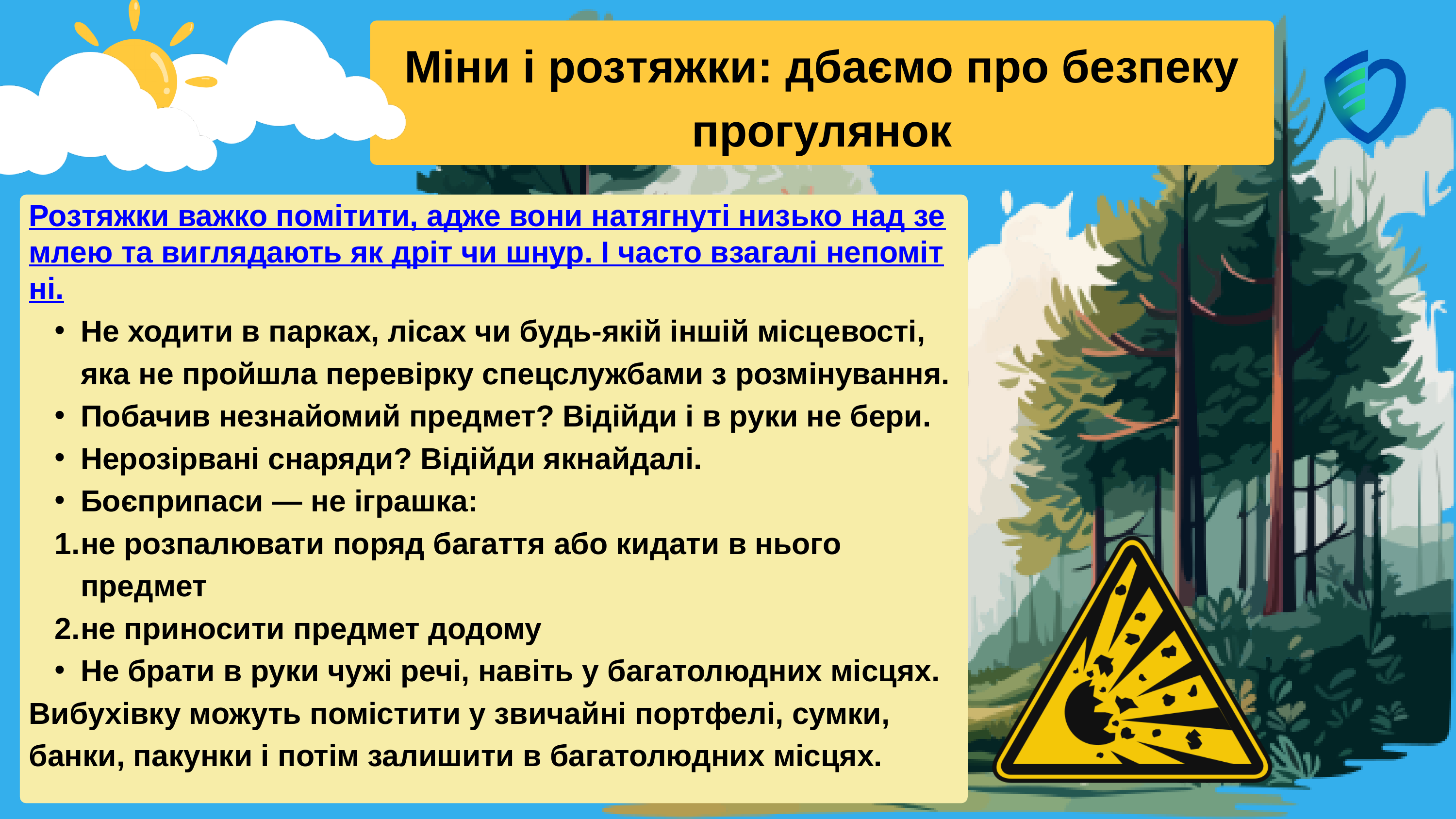

Міни і розтяжки: дбаємо про безпеку прогулянок

Розтяжки важко помітити, адже вони натягнуті низько над землею та виглядають як дріт чи шнур. І часто взагалі непомітні.
Не ходити в парках, лісах чи будь-якій іншій місцевості, яка не пройшла перевірку спецслужбами з розмінування.
Побачив незнайомий предмет? Відійди і в руки не бери.
Нерозірвані снаряди? Відійди якнайдалі.
Боєприпаси — не іграшка:
не розпалювати поряд багаття або кидати в нього предмет
не приносити предмет додому
Не брати в руки чужі речі, навіть у багатолюдних місцях.
Вибухівку можуть помістити у звичайні портфелі, сумки, банки, пакунки і потім залишити в багатолюдних місцях.